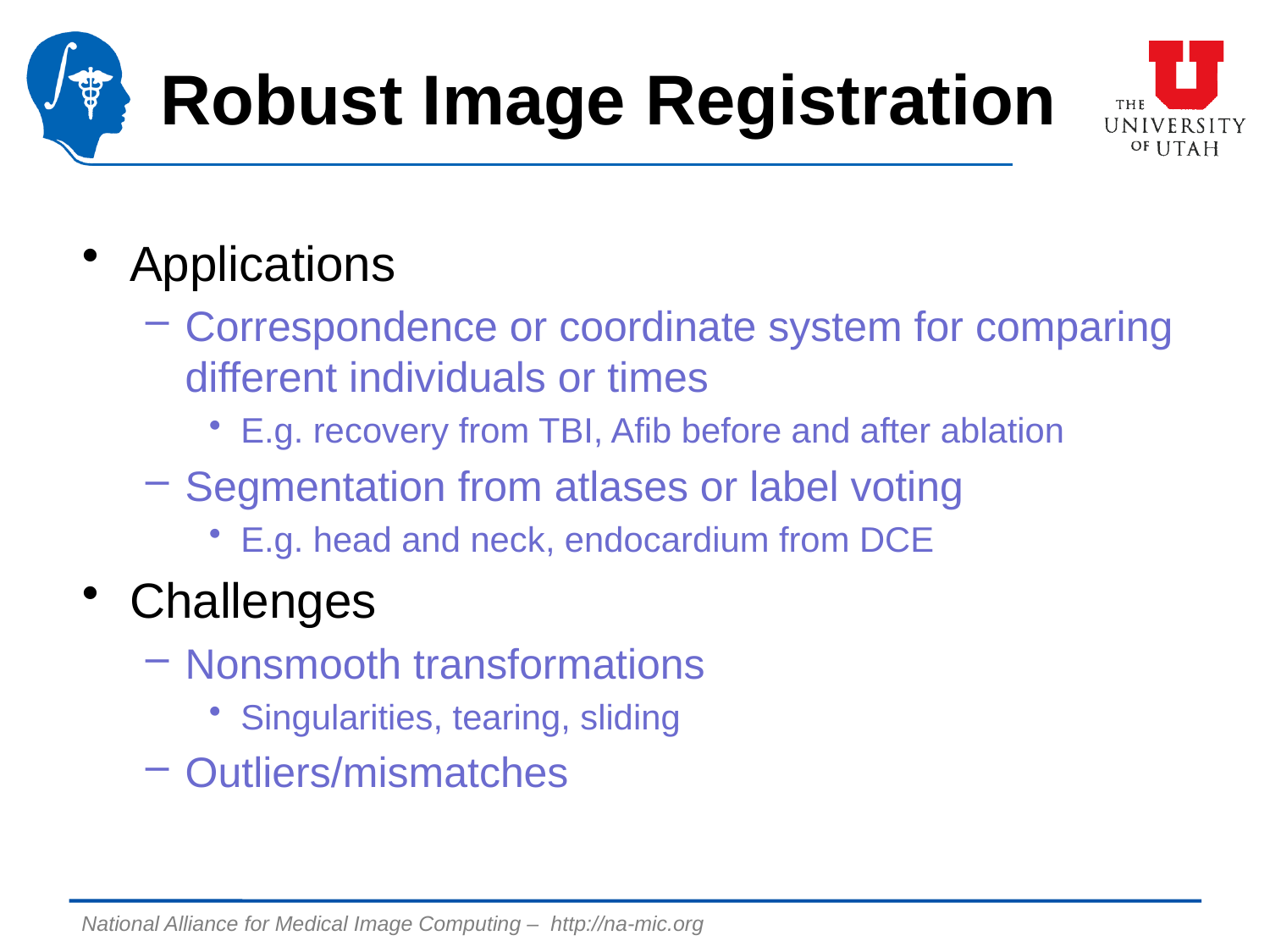

# Robust Image Registration
Applications
Correspondence or coordinate system for comparing different individuals or times
E.g. recovery from TBI, Afib before and after ablation
Segmentation from atlases or label voting
E.g. head and neck, endocardium from DCE
Challenges
Nonsmooth transformations
Singularities, tearing, sliding
Outliers/mismatches